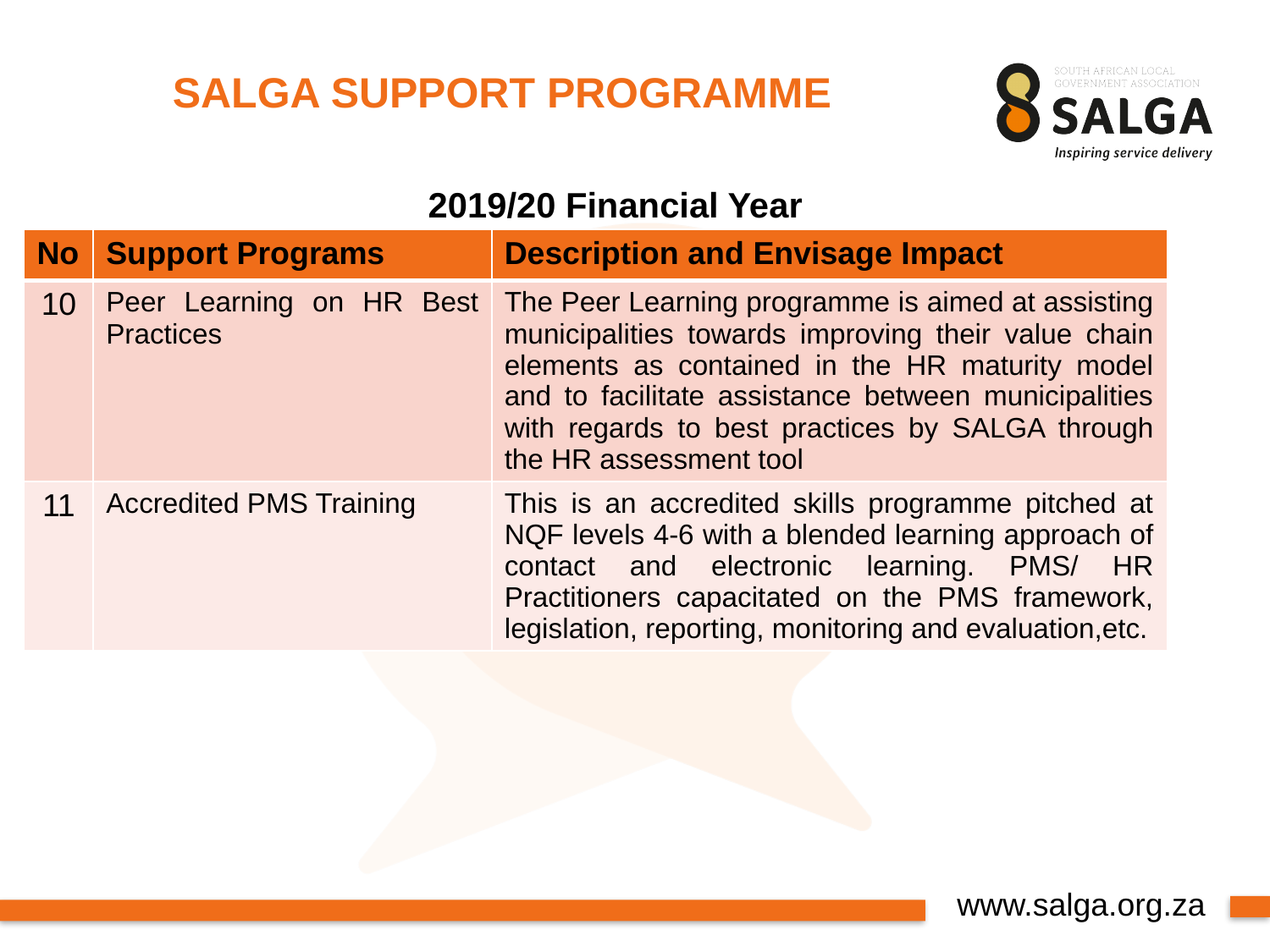

# SALGA SUPPORT PROGRAMME
2019/20 Financial Year

| No | Support Programs | Description and Envisage Impact |
| --- | --- | --- |
| 10 | Peer Learning on HR Best Practices | The Peer Learning programme is aimed at assisting municipalities towards improving their value chain elements as contained in the HR maturity model and to facilitate assistance between municipalities with regards to best practices by SALGA through the HR assessment tool |
| 11 | Accredited PMS Training | This is an accredited skills programme pitched at NQF levels 4-6 with a blended learning approach of contact and electronic learning. PMS/ HR Practitioners capacitated on the PMS framework, legislation, reporting, monitoring and evaluation,etc. |